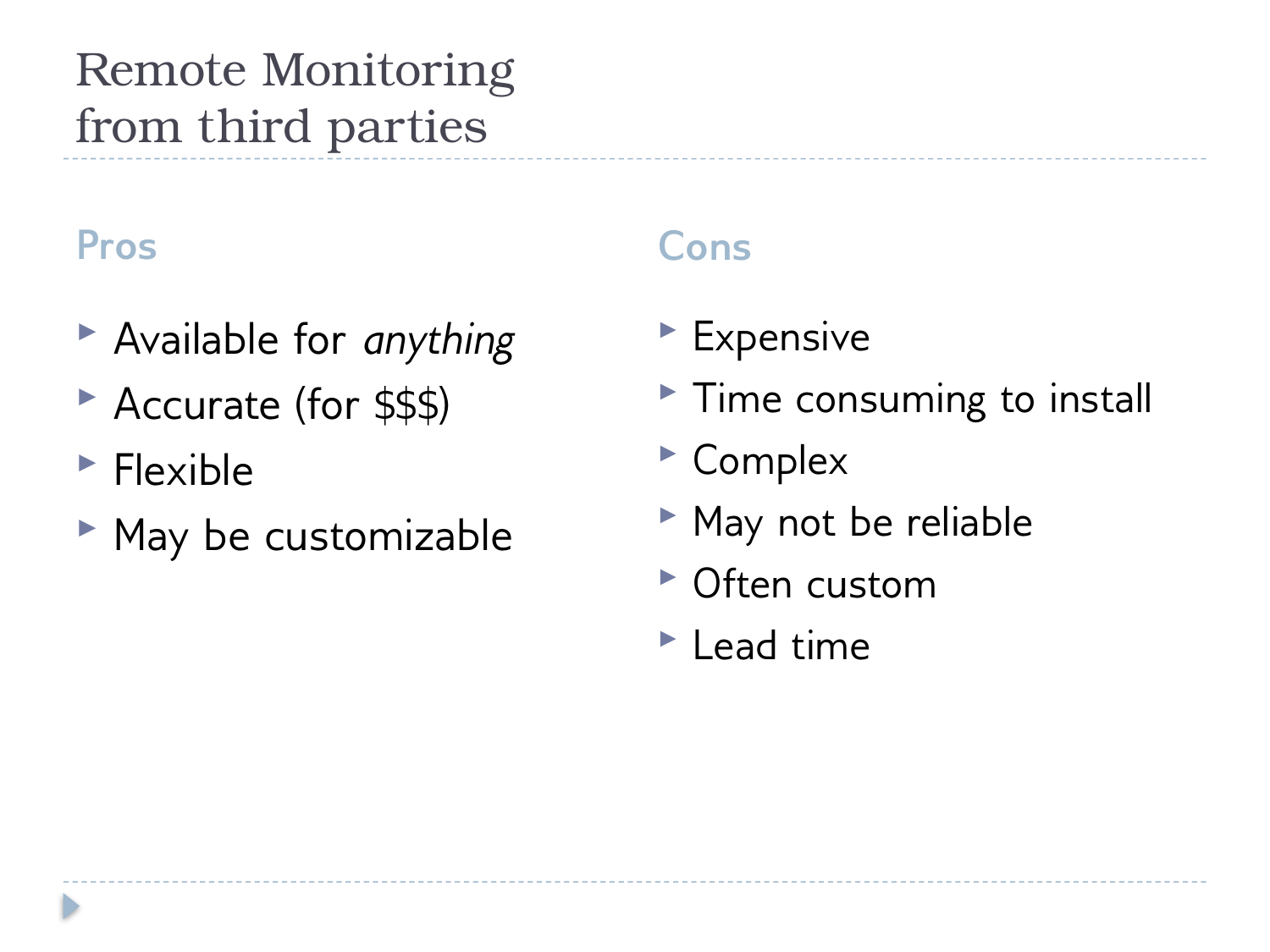

# Remote Monitoring from third parties
Pros
Cons
Available for anything
Accurate (for $$$)
Flexible
May be customizable
Expensive
Time consuming to install
Complex
May not be reliable
Often custom
Lead time